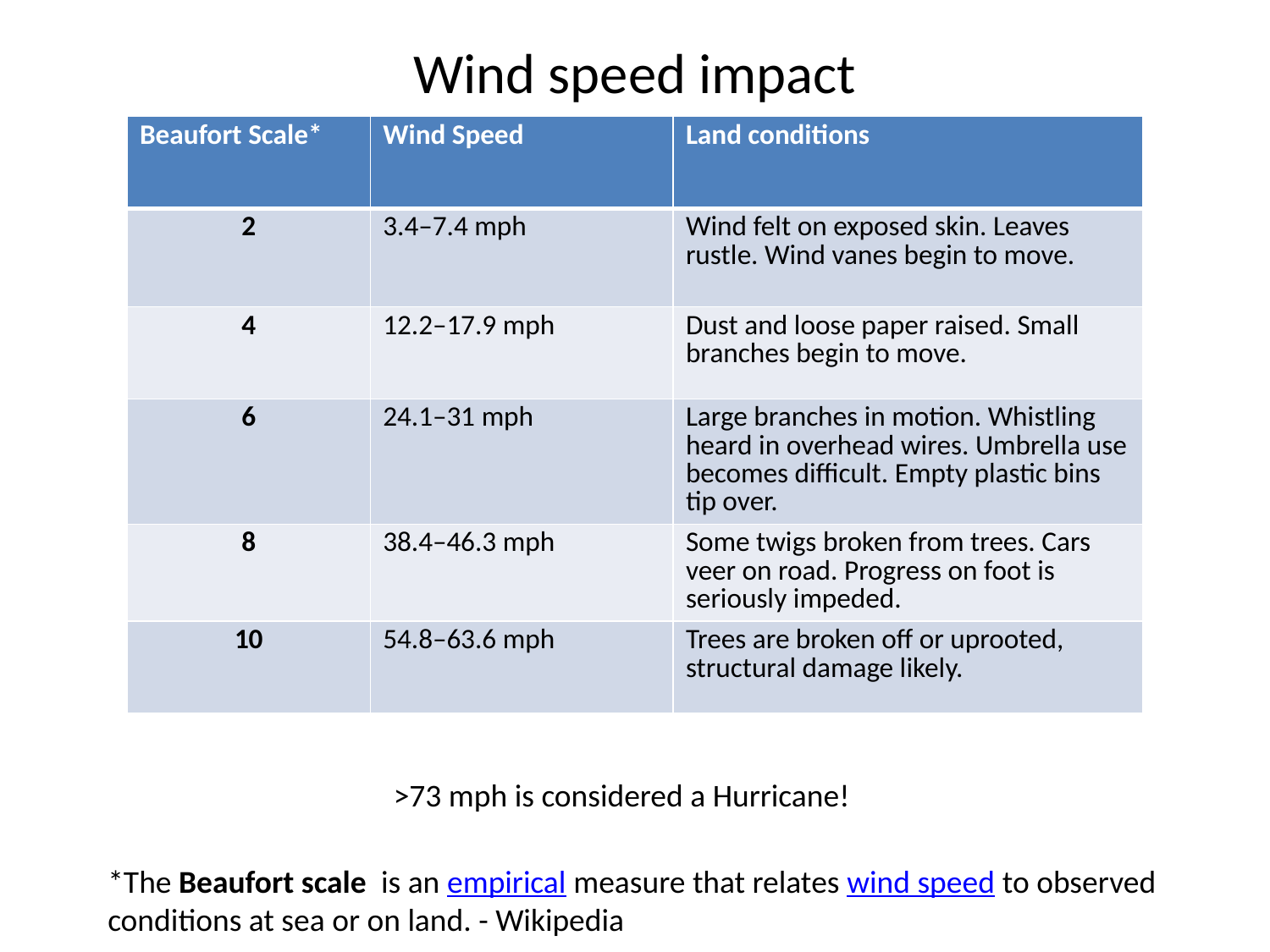

# Wind speed impact
| Beaufort Scale\* | Wind Speed | Land conditions |
| --- | --- | --- |
| 2 | 3.4–7.4 mph | Wind felt on exposed skin. Leaves rustle. Wind vanes begin to move. |
| 4 | 12.2–17.9 mph | Dust and loose paper raised. Small branches begin to move. |
| 6 | 24.1–31 mph | Large branches in motion. Whistling heard in overhead wires. Umbrella use becomes difficult. Empty plastic bins tip over. |
| 8 | 38.4–46.3 mph | Some twigs broken from trees. Cars veer on road. Progress on foot is seriously impeded. |
| 10 | 54.8–63.6 mph | Trees are broken off or uprooted, structural damage likely. |
>73 mph is considered a Hurricane!
*The Beaufort scale  is an empirical measure that relates wind speed to observed conditions at sea or on land. - Wikipedia